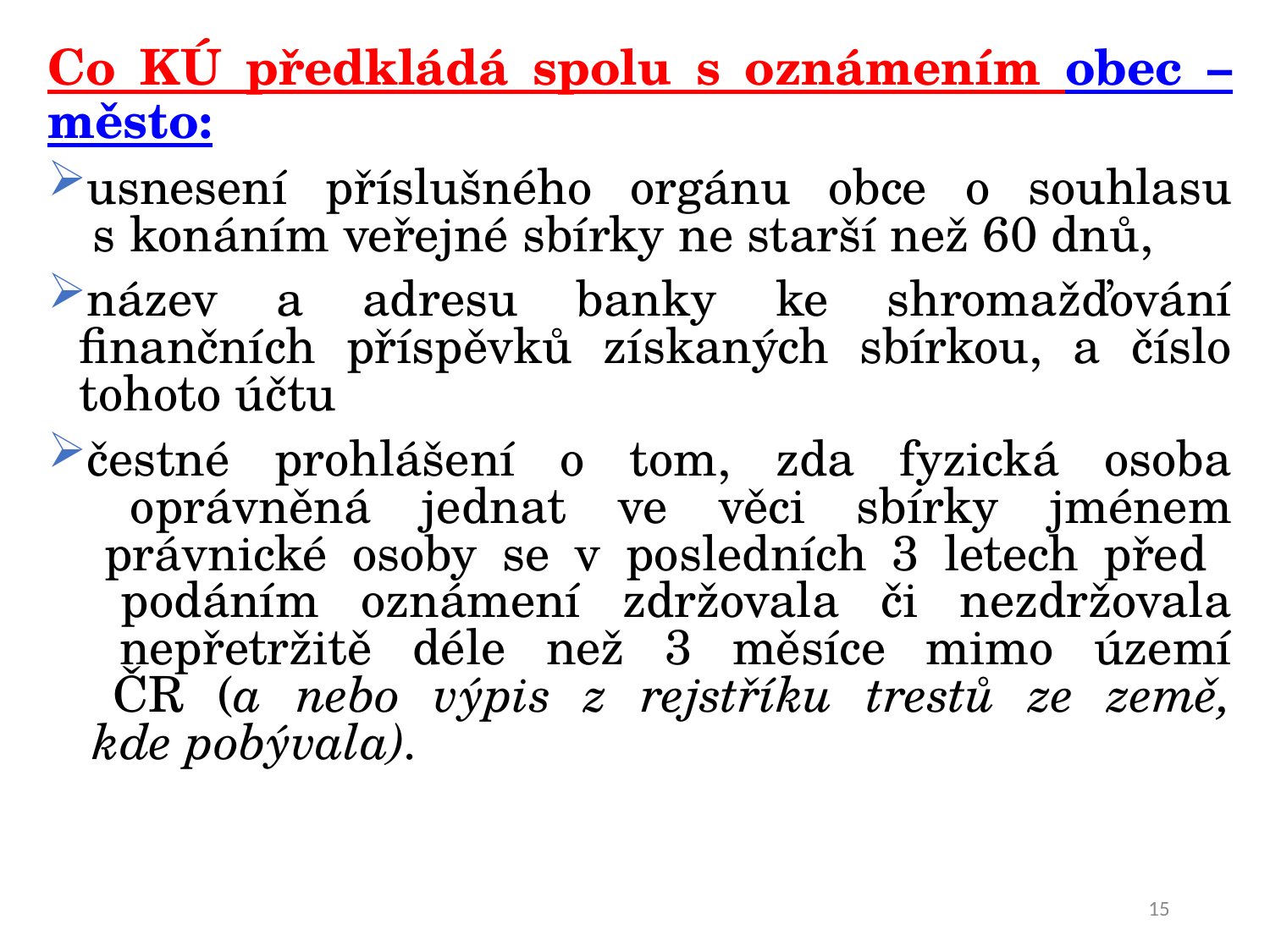

Co KÚ předkládá spolu s oznámením obec – město:
usnesení příslušného orgánu obce o souhlasu
 s konáním veřejné sbírky ne starší než 60 dnů,
název a adresu banky ke shromažďování finančních příspěvků získaných sbírkou, a číslo tohoto účtu
čestné prohlášení o tom, zda fyzická osoba
 oprávněná jednat ve věci sbírky jménem
 právnické osoby se v posledních 3 letech před
 podáním oznámení zdržovala či nezdržovala
 nepřetržitě déle než 3 měsíce mimo území
 ČR (a nebo výpis z rejstříku trestů ze země,
 kde pobývala).

15